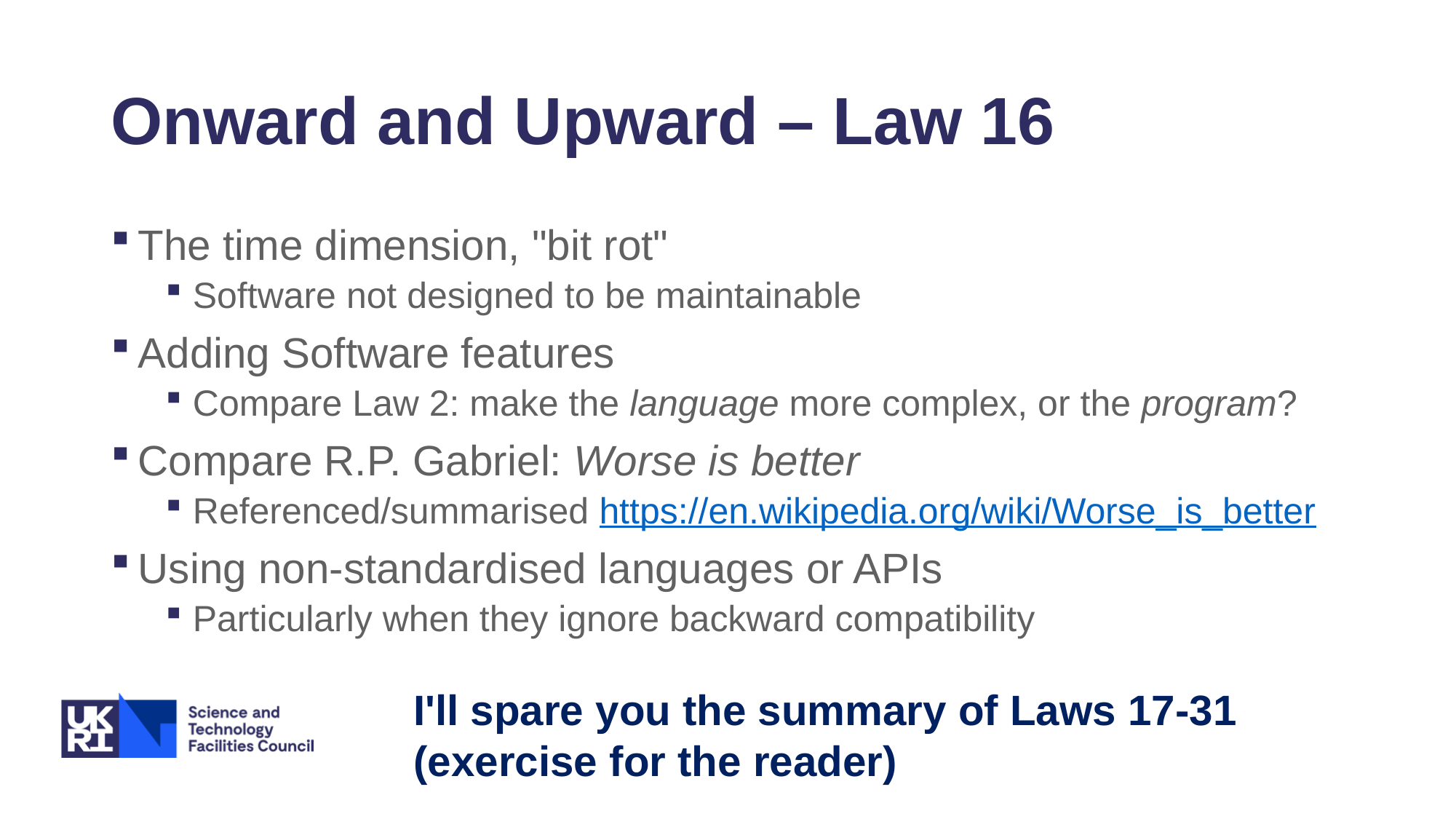

# Onward and Upward – Law 16
The time dimension, "bit rot"
Software not designed to be maintainable
Adding Software features
Compare Law 2: make the language more complex, or the program?
Compare R.P. Gabriel: Worse is better
Referenced/summarised https://en.wikipedia.org/wiki/Worse_is_better
Using non-standardised languages or APIs
Particularly when they ignore backward compatibility
I'll spare you the summary of Laws 17-31​
(exercise for the reader)